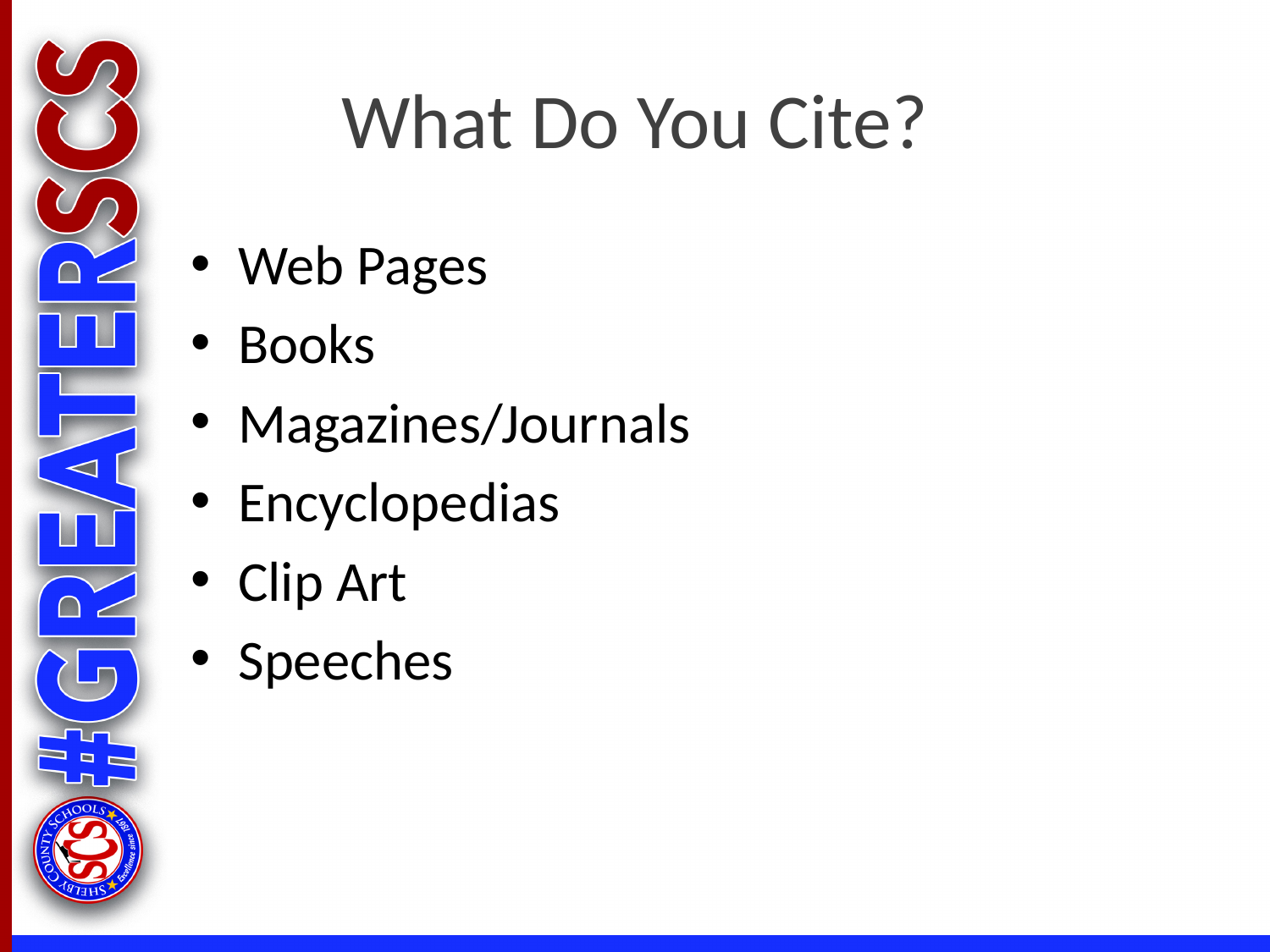

# What Do You Cite?
Web Pages
Books
Magazines/Journals
Encyclopedias
Clip Art
Speeches